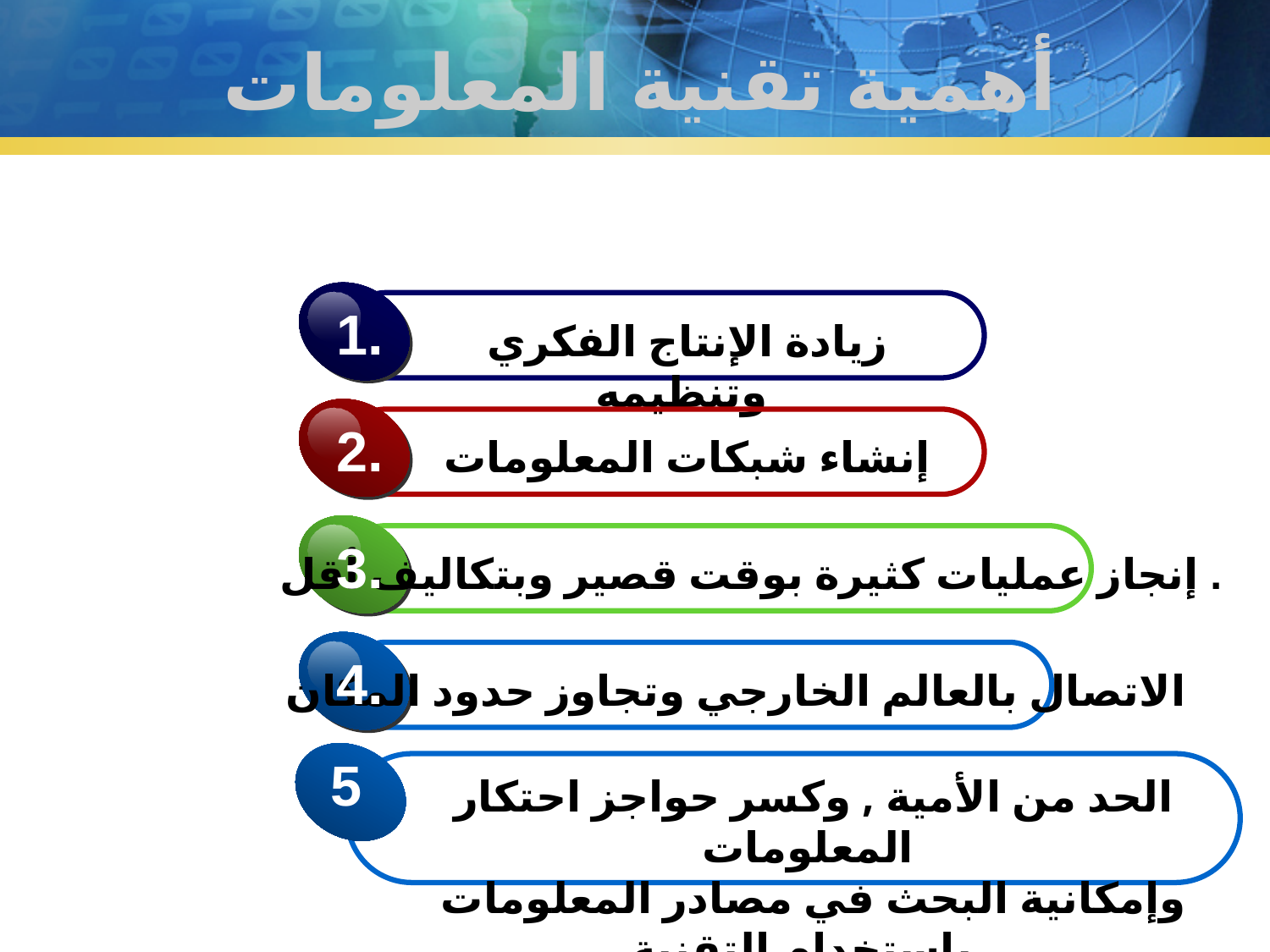

# أهمية تقنية المعلومات

1.

زيادة الإنتاج الفكري وتنظيمه

2.

إنشاء شبكات المعلومات

3.

إنجاز عمليات كثيرة بوقت قصير وبتكاليف أقل .

4.

الاتصال بالعالم الخارجي وتجاوز حدود المكان
5

الحد من الأمية , وكسر حواجز احتكار المعلومات
وإمكانية البحث في مصادر المعلومات باستخدام التقنية .